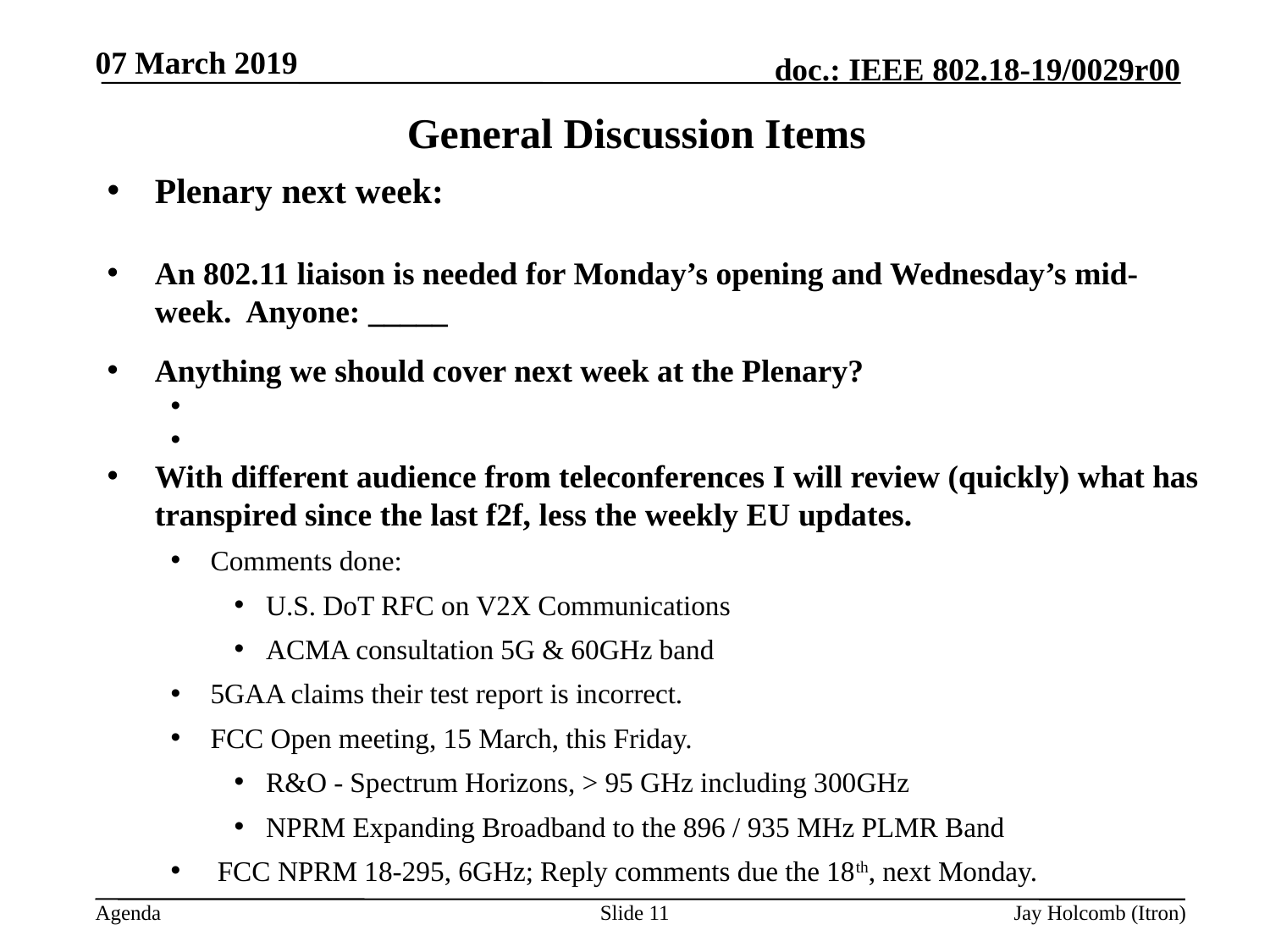

07 March 2019
# General Discussion Items
Plenary next week:

An 802.11 liaison is needed for Monday’s opening and Wednesday’s mid-week.  Anyone: _____
Anything we should cover next week at the Plenary?

With different audience from teleconferences I will review (quickly) what has transpired since the last f2f, less the weekly EU updates.
Comments done:
U.S. DoT RFC on V2X Communications
ACMA consultation 5G & 60GHz band
5GAA claims their test report is incorrect.
FCC Open meeting, 15 March, this Friday.
R&O - Spectrum Horizons, > 95 GHz including 300GHz
NPRM Expanding Broadband to the 896 / 935 MHz PLMR Band
 FCC NPRM 18-295, 6GHz; Reply comments due the 18th, next Monday.

Slide 11
Jay Holcomb (Itron)